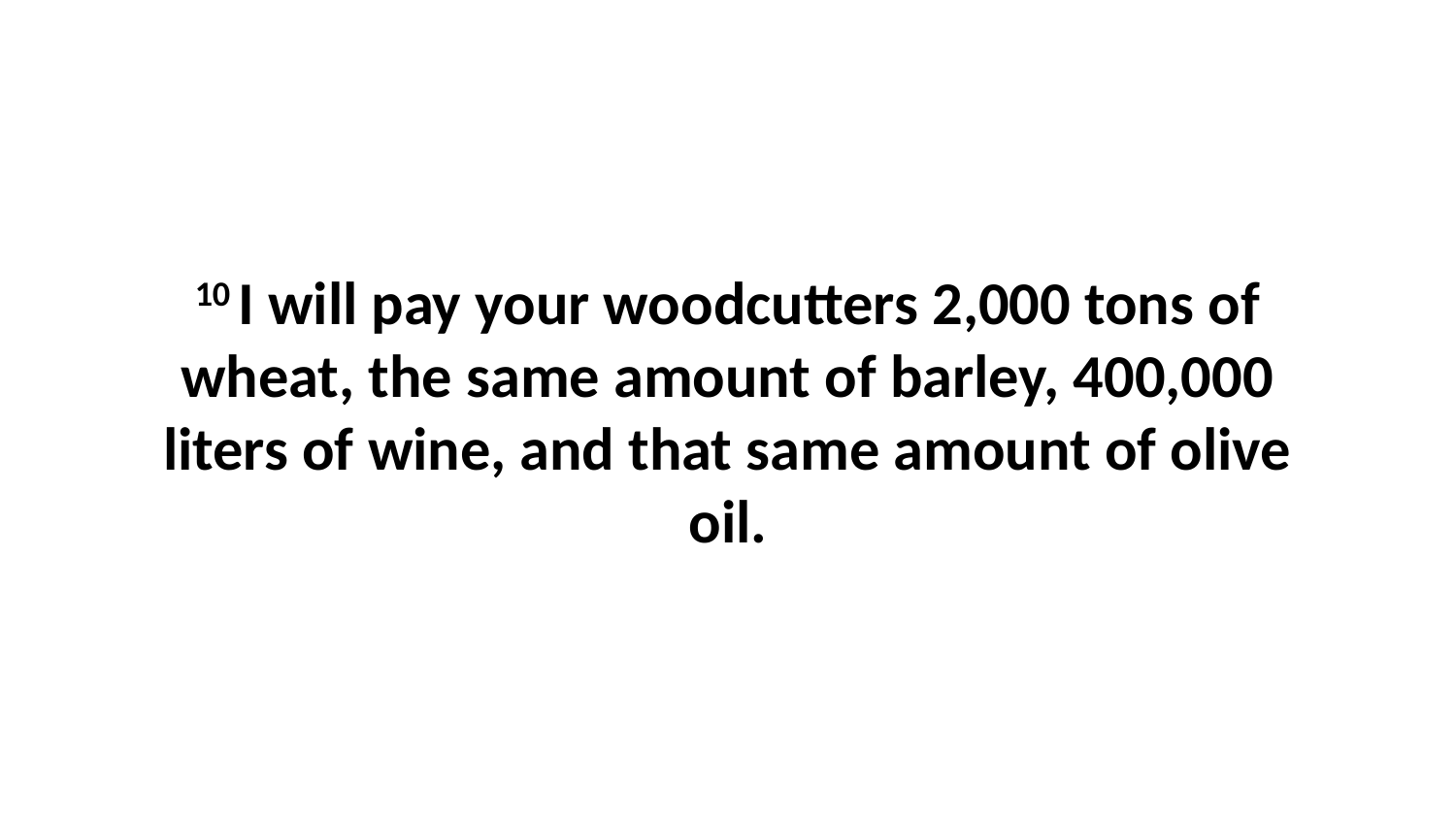

10 I will pay your woodcutters 2,000 tons of wheat, the same amount of barley, 400,000 liters of wine, and that same amount of olive oil.